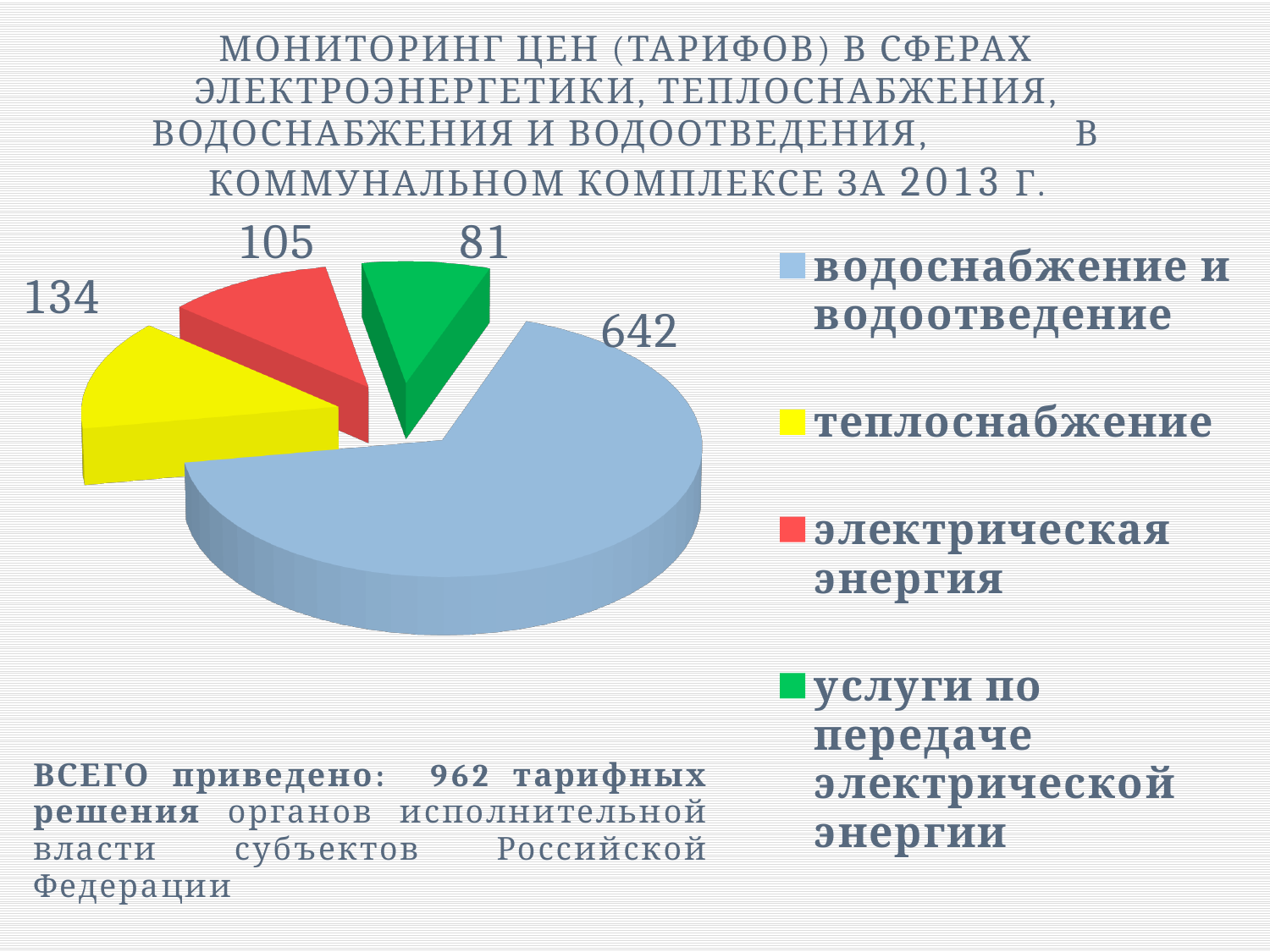

МОНИТОРИНГ ЦЕН (ТАРИФОВ) В СФЕРАХ ЭЛЕКТРОЭНЕРГЕТИКИ, ТЕПЛОСНАБЖЕНИЯ, ВОДОСНАБЖЕНИЯ И ВОДООТВЕДЕНИЯ,              В КОММУНАЛЬНОМ КОМПЛЕКСЕ ЗА 2013 Г.

[unsupported chart]

5